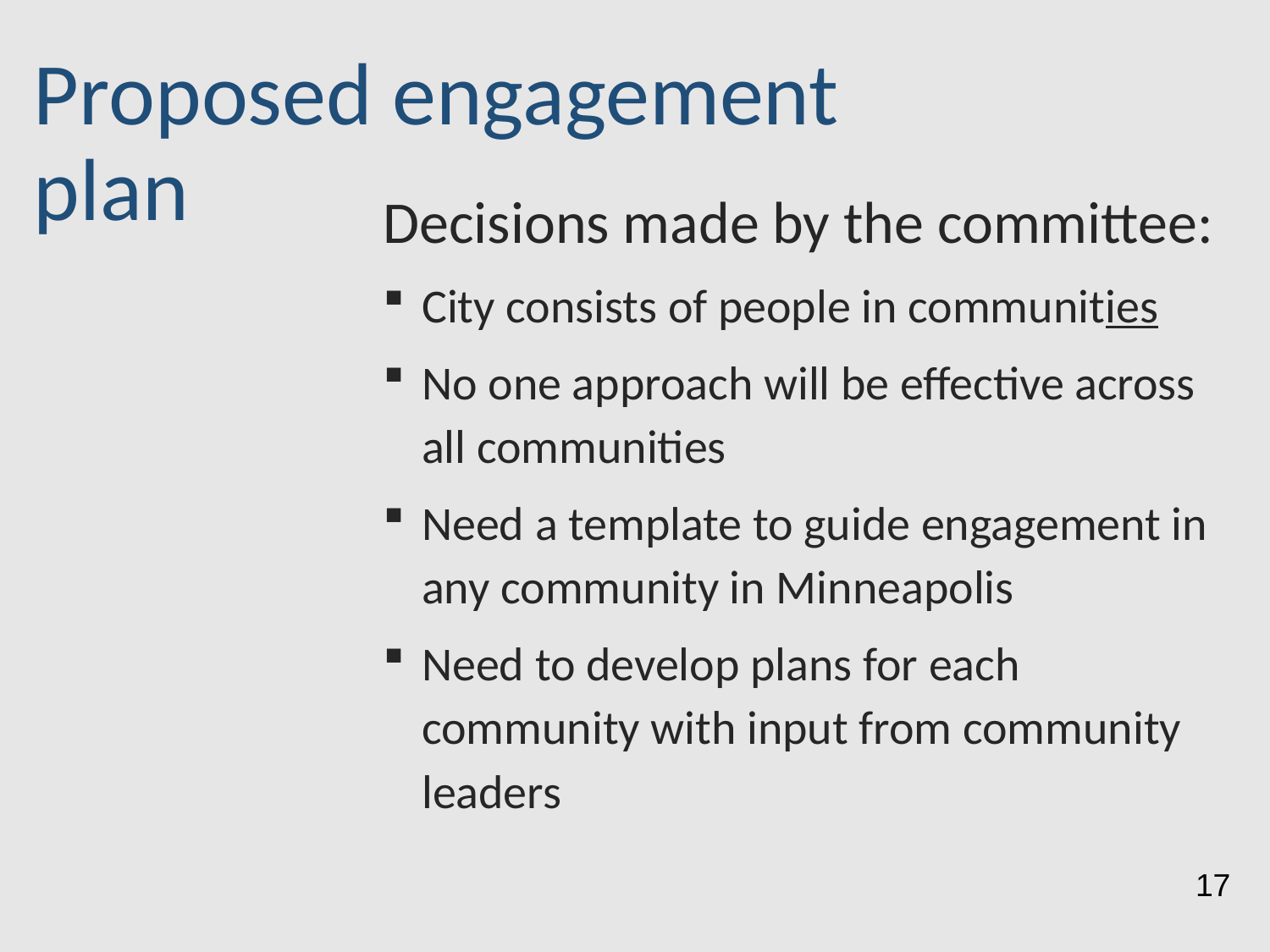

# Proposed engagement plan
Decisions made by the committee:
City consists of people in communities
No one approach will be effective across all communities
Need a template to guide engagement in any community in Minneapolis
Need to develop plans for each community with input from community leaders